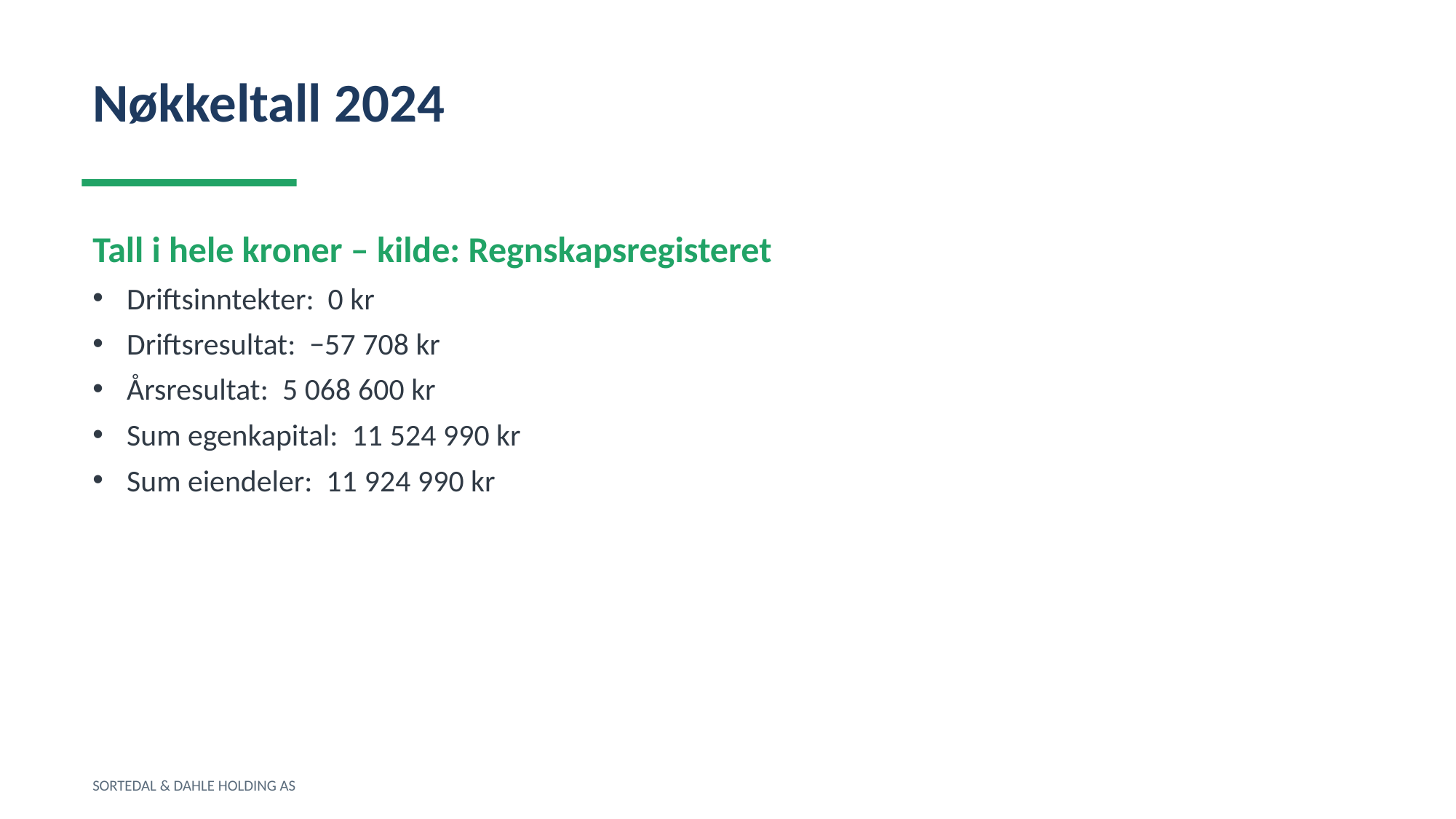

Nøkkeltall 2024

Tall i hele kroner – kilde: Regnskapsregisteret
Driftsinntekter:  0 kr
Driftsresultat:  −57 708 kr
Årsresultat:  5 068 600 kr
Sum egenkapital:  11 524 990 kr
Sum eiendeler:  11 924 990 kr
SORTEDAL & DAHLE HOLDING AS